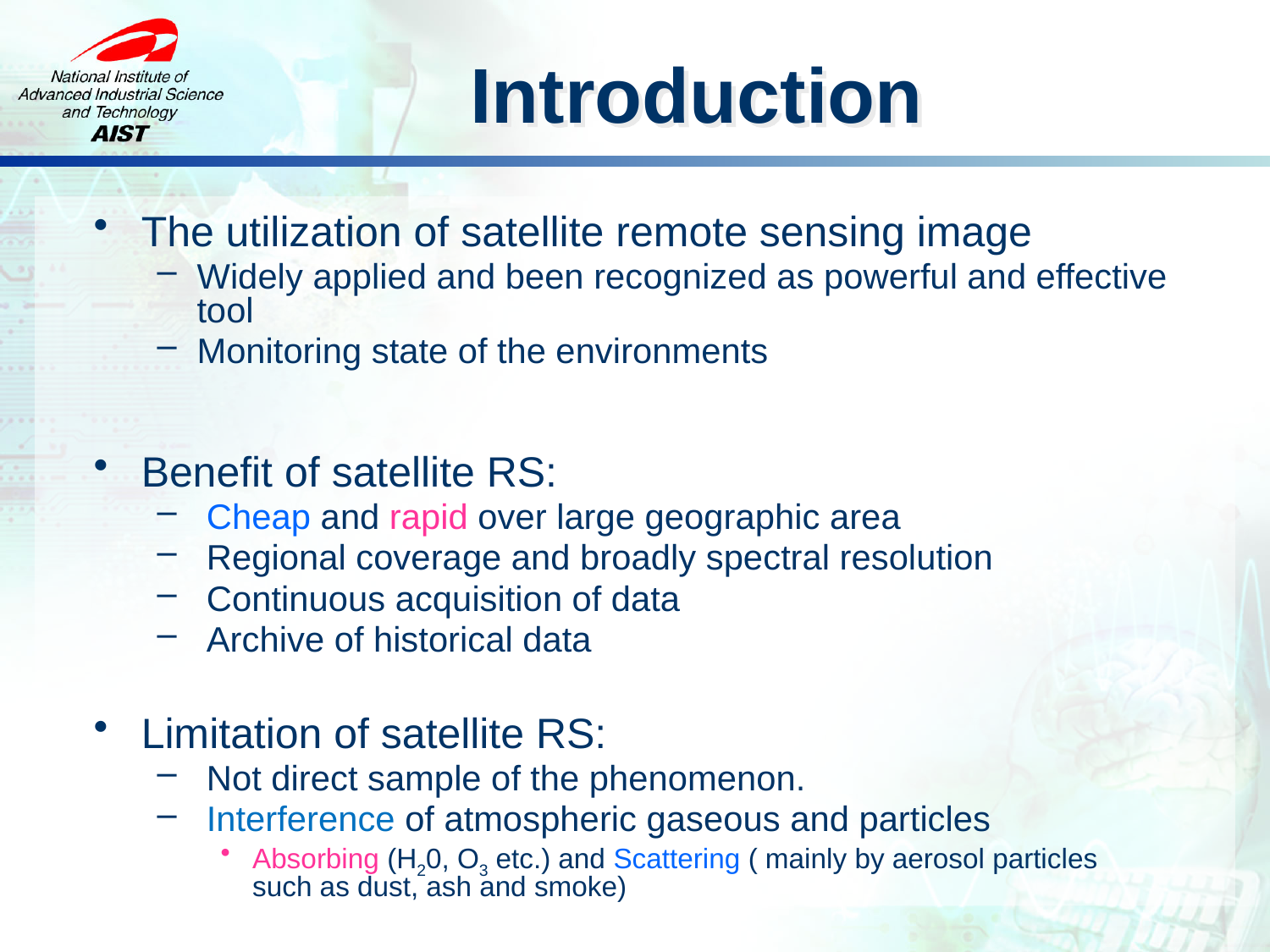

# Introduction

The utilization of satellite remote sensing image
Widely applied and been recognized as powerful and effective tool
Monitoring state of the environments

Benefit of satellite RS:
 Cheap and rapid over large geographic area
 Regional coverage and broadly spectral resolution
 Continuous acquisition of data
 Archive of historical data

Limitation of satellite RS:
 Not direct sample of the phenomenon.
 Interference of atmospheric gaseous and particles
Absorbing (H20, O3 etc.) and Scattering ( mainly by aerosol particles  such as dust, ash and smoke)